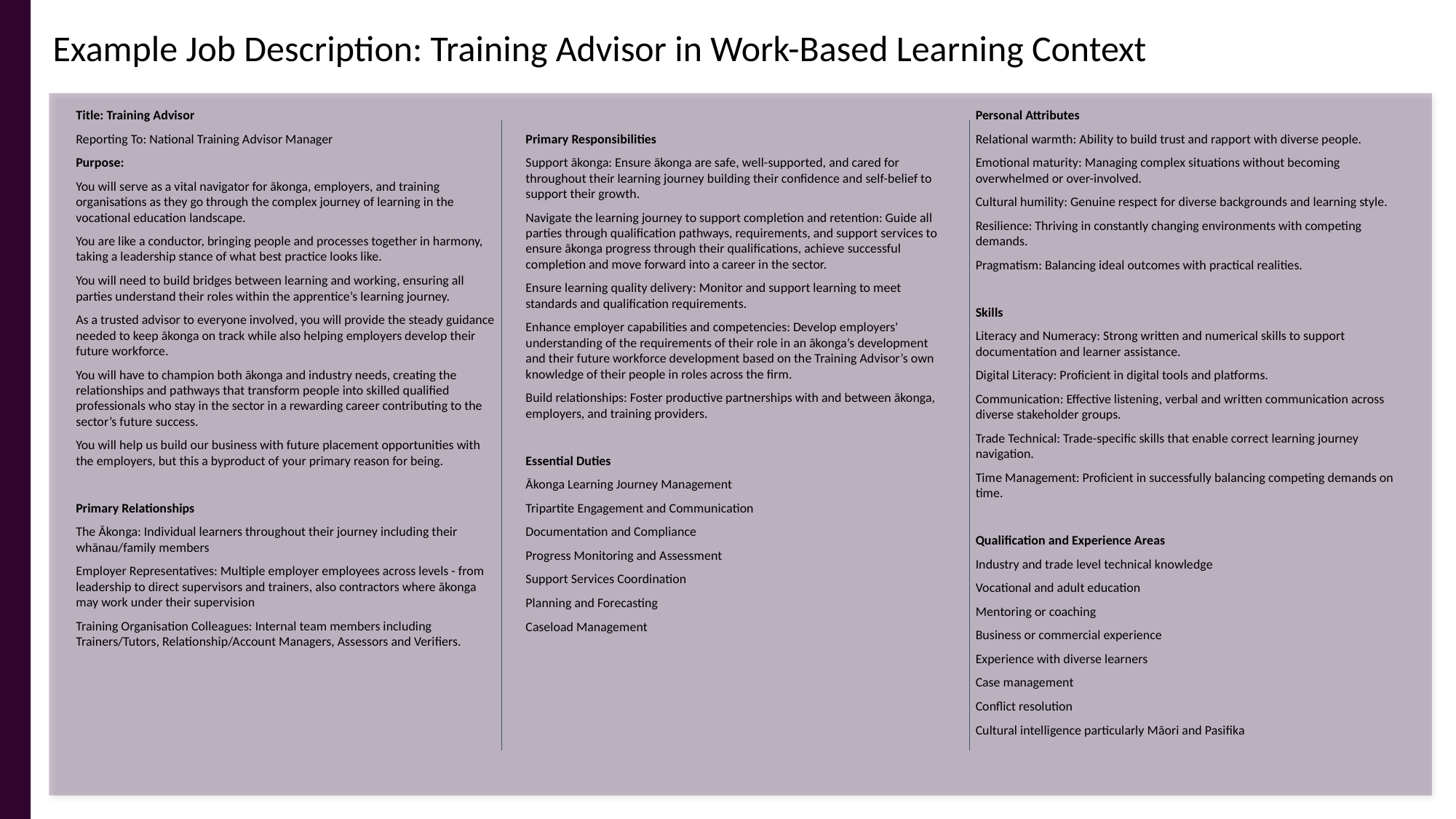

Example Job Description: Training Advisor in Work-Based Learning Context

Title: Training Advisor
Reporting To: National Training Advisor Manager
Purpose:
You will serve as a vital navigator for ākonga, employers, and training organisations as they go through the complex journey of learning in the vocational education landscape.
You are like a conductor, bringing people and processes together in harmony, taking a leadership stance of what best practice looks like.
You will need to build bridges between learning and working, ensuring all parties understand their roles within the apprentice’s learning journey.
As a trusted advisor to everyone involved, you will provide the steady guidance needed to keep ākonga on track while also helping employers develop their future workforce.
You will have to champion both ākonga and industry needs, creating the relationships and pathways that transform people into skilled qualified professionals who stay in the sector in a rewarding career contributing to the sector’s future success.
You will help us build our business with future placement opportunities with the employers, but this a byproduct of your primary reason for being.

Primary Relationships
The Ākonga: Individual learners throughout their journey including their whānau/family members
Employer Representatives: Multiple employer employees across levels - from leadership to direct supervisors and trainers, also contractors where ākonga may work under their supervision
Training Organisation Colleagues: Internal team members including Trainers/Tutors, Relationship/Account Managers, Assessors and Verifiers.

Primary Responsibilities
Support ākonga: Ensure ākonga are safe, well-supported, and cared for throughout their learning journey building their confidence and self-belief to support their growth.
Navigate the learning journey to support completion and retention: Guide all parties through qualification pathways, requirements, and support services to ensure ākonga progress through their qualifications, achieve successful completion and move forward into a career in the sector.
Ensure learning quality delivery: Monitor and support learning to meet standards and qualification requirements.
Enhance employer capabilities and competencies: Develop employers' understanding of the requirements of their role in an ākonga’s development and their future workforce development based on the Training Advisor’s own knowledge of their people in roles across the firm.
Build relationships: Foster productive partnerships with and between ākonga, employers, and training providers.

Essential Duties
Ākonga Learning Journey Management
Tripartite Engagement and Communication
Documentation and Compliance
Progress Monitoring and Assessment
Support Services Coordination
Planning and Forecasting
Caseload Management

Personal Attributes
Relational warmth: Ability to build trust and rapport with diverse people.
Emotional maturity: Managing complex situations without becoming overwhelmed or over-involved.
Cultural humility: Genuine respect for diverse backgrounds and learning style.
Resilience: Thriving in constantly changing environments with competing demands.
Pragmatism: Balancing ideal outcomes with practical realities.

Skills
Literacy and Numeracy: Strong written and numerical skills to support documentation and learner assistance.
Digital Literacy: Proficient in digital tools and platforms.
Communication: Effective listening, verbal and written communication across diverse stakeholder groups.
Trade Technical: Trade-specific skills that enable correct learning journey navigation.
Time Management: Proficient in successfully balancing competing demands on time.

Qualification and Experience Areas
Industry and trade level technical knowledge
Vocational and adult education
Mentoring or coaching
Business or commercial experience
Experience with diverse learners
Case management
Conflict resolution
Cultural intelligence particularly Māori and Pasifika